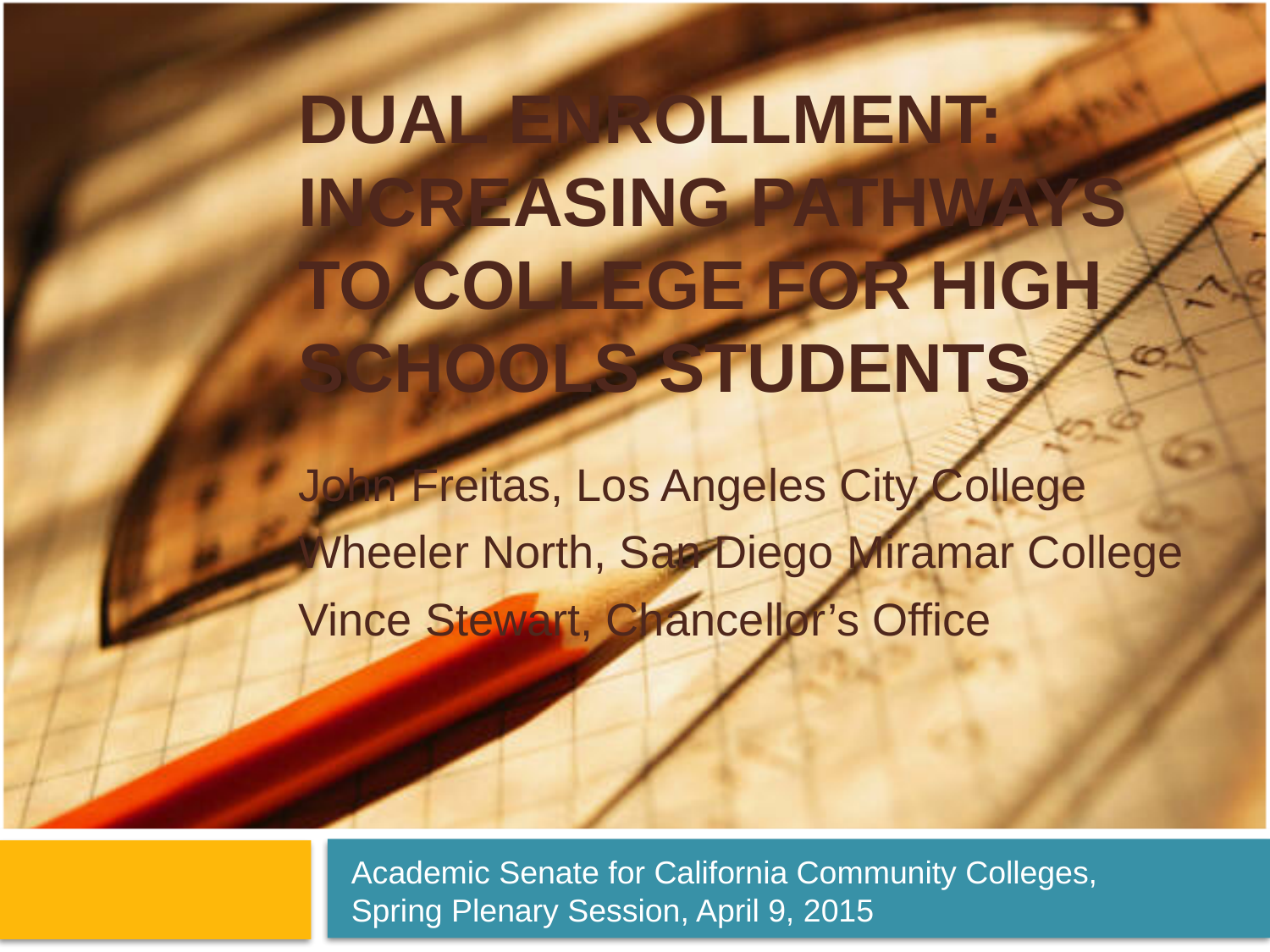

# Dual enrollment: increasing pathways to college for high schools students
John Freitas, Los Angeles City College
Wheeler North, San Diego Miramar College
Vince Stewart, Chancellor’s Office
Academic Senate for California Community Colleges,
Spring Plenary Session, April 9, 2015